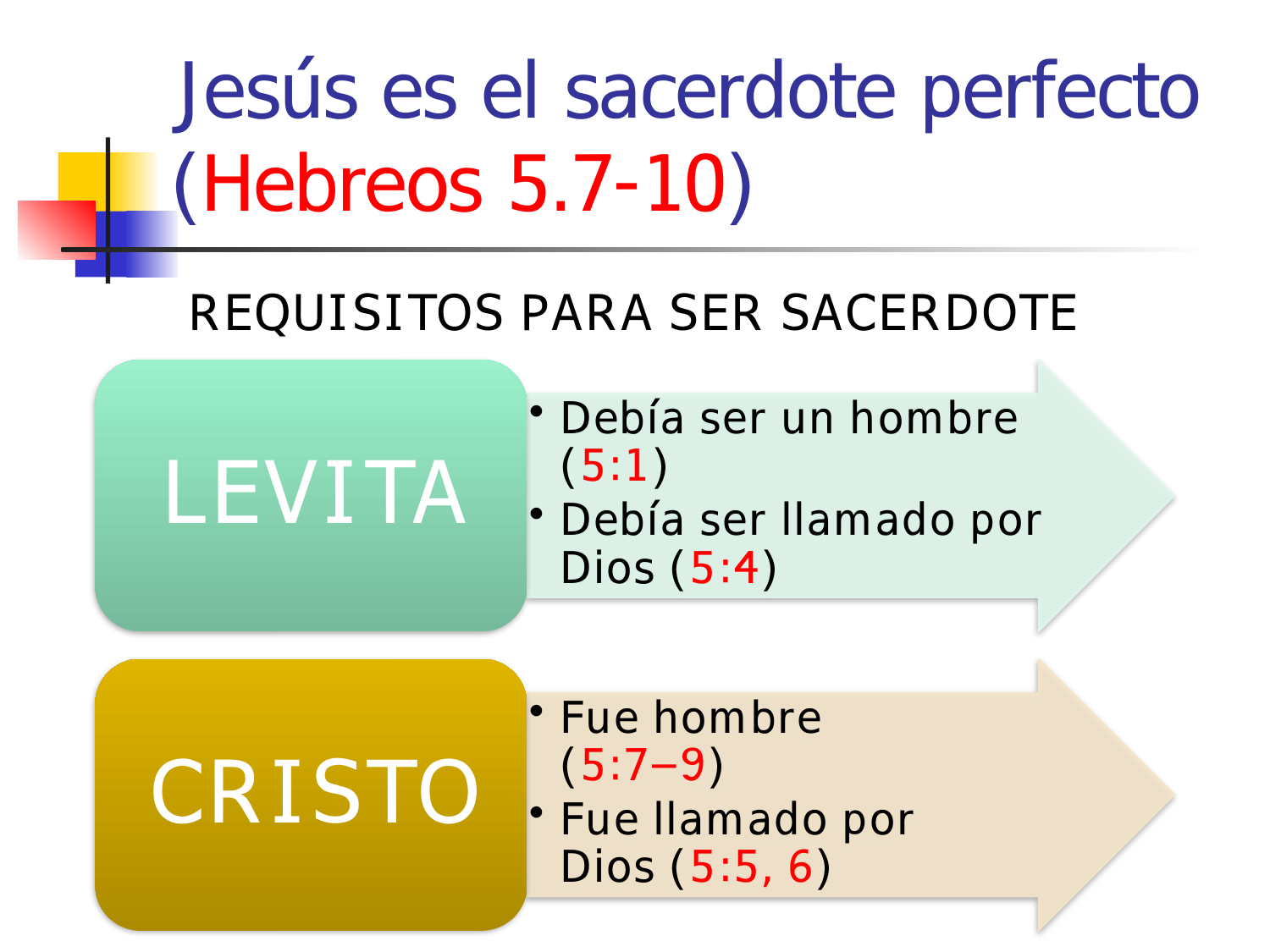

# Jesús es el sacerdote perfecto (Hebreos 5.7-10)
REQUISITOS PARA SER SACERDOTE
Debía ser un hombre
(5:1)
Debía ser llamado por
Dios (5:4)
LEVITA
Fue hombre
(5:7–9)
Fue llamado por
Dios (5:5, 6)
CRISTO